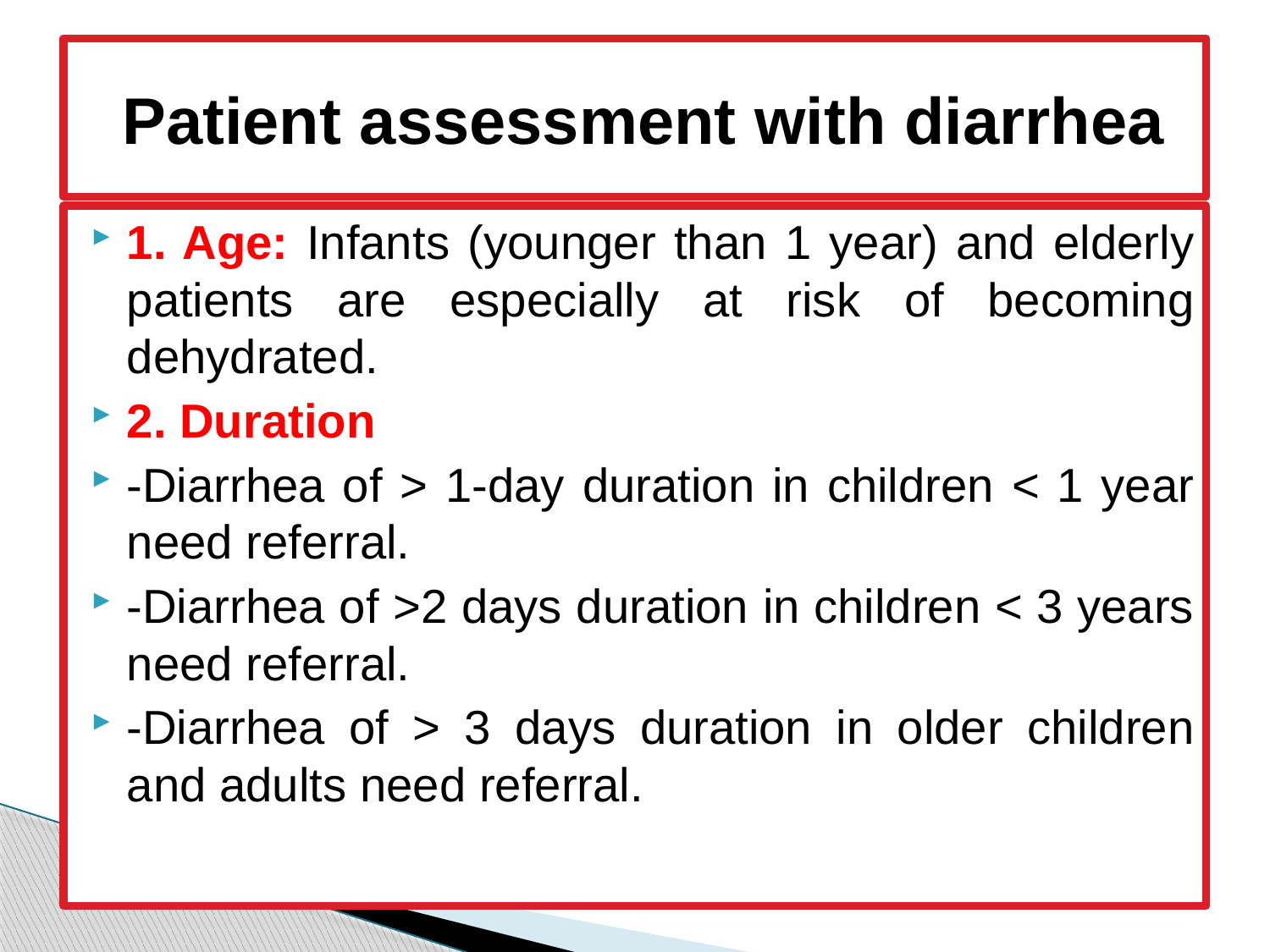

# Patient assessment with diarrhea
1. Age: Infants (younger than 1 year) and elderly patients are especially at risk of becoming dehydrated.
2. Duration
-Diarrhea of > 1-day duration in children < 1 year need referral.
-Diarrhea of >2 days duration in children < 3 years need referral.
-Diarrhea of > 3 days duration in older children and adults need referral.